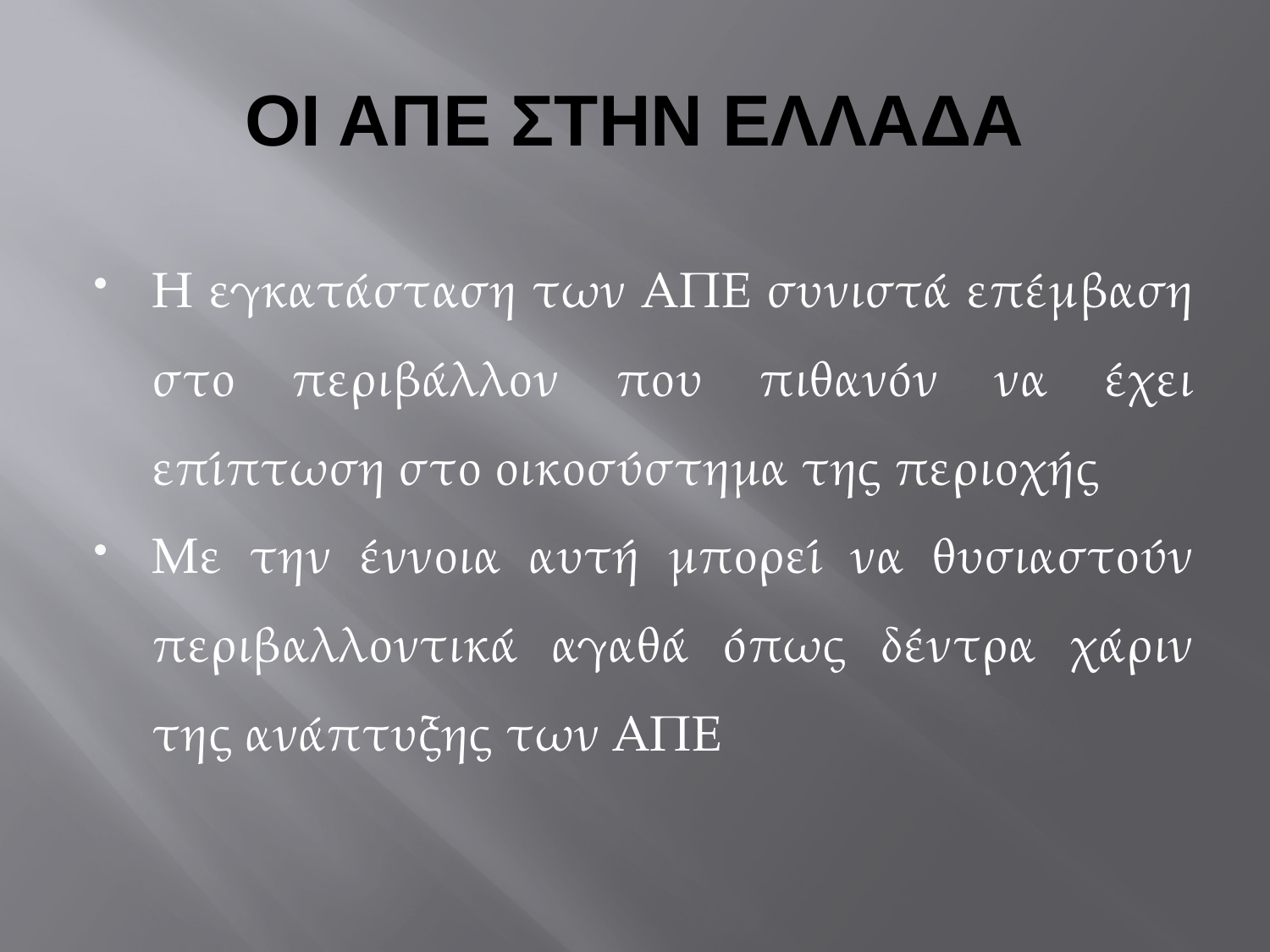

# ΟΙ ΑΠΕ ΣΤΗΝ ΕΛΛΑΔΑ
Η εγκατάσταση των ΑΠΕ συνιστά επέμβαση στο περιβάλλον που πιθανόν να έχει επίπτωση στο οικοσύστημα της περιοχής
Με την έννοια αυτή μπορεί να θυσιαστούν περιβαλλοντικά αγαθά όπως δέντρα χάριν της ανάπτυξης των ΑΠΕ